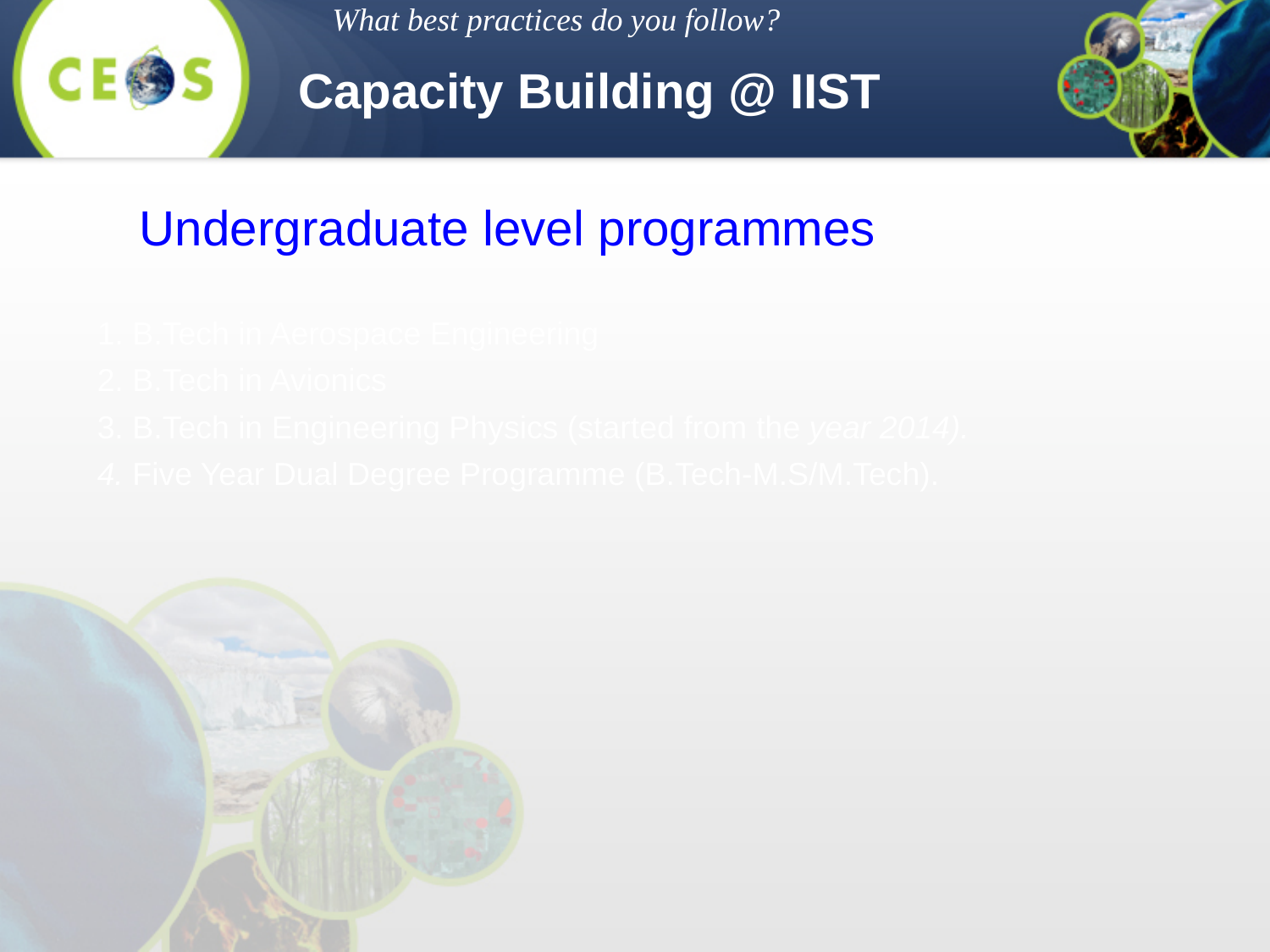

What best practices do you follow?
Capacity Building @ IIST
Undergraduate level programmes
1. B.Tech in Aerospace Engineering
2. B.Tech in Avionics
3. B.Tech in Engineering Physics (started from the year 2014).
4. Five Year Dual Degree Programme (B.Tech-M.S/M.Tech).